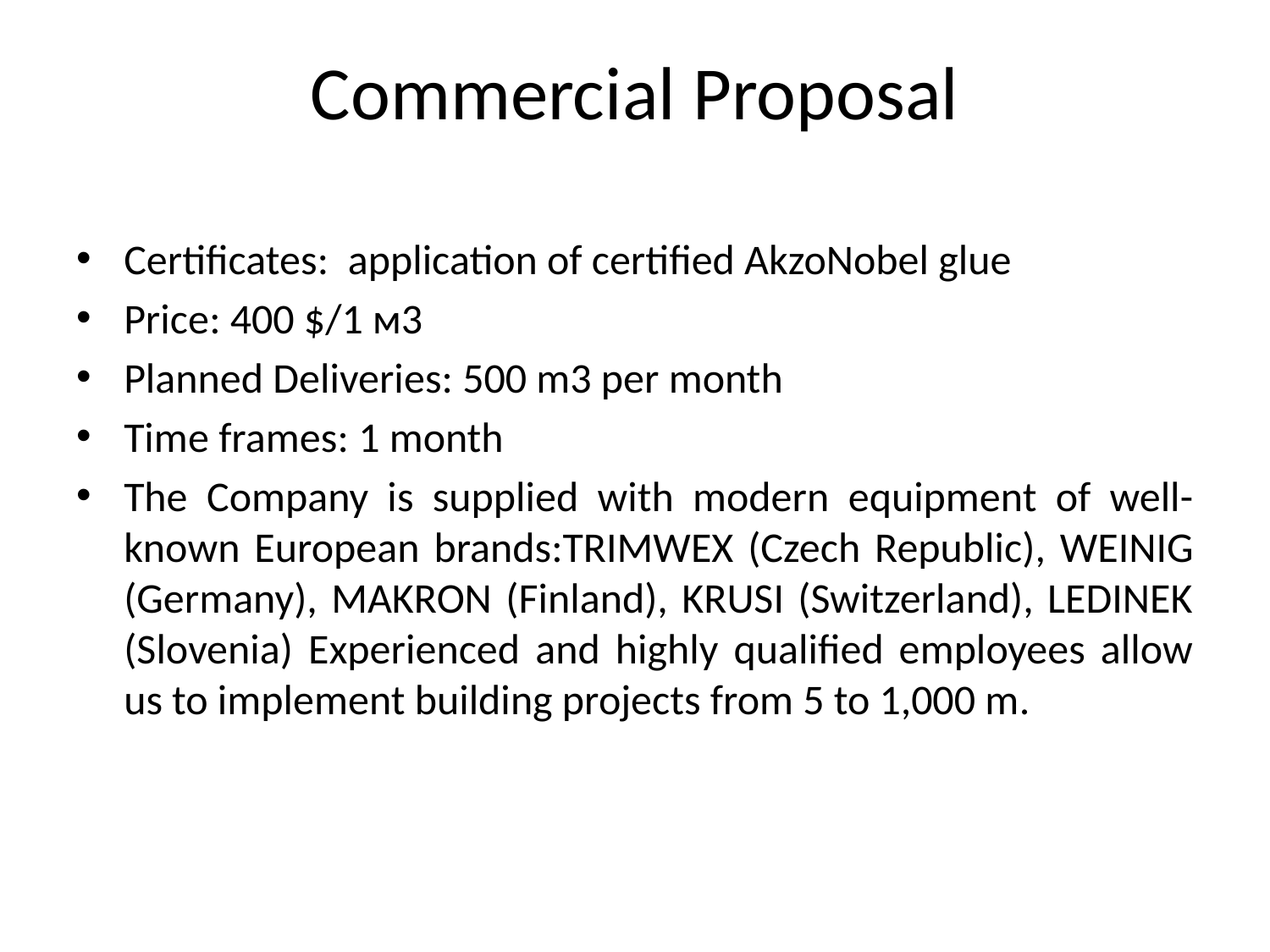

# Commercial Proposal
Certificates:  application of certified AkzoNobel glue
Price: 400 $/1 м3
Planned Deliveries: 500 m3 per month
Time frames: 1 month
The Company is supplied with modern equipment of well-known European brands:TRIMWEX (Czech Republic), WEINIG (Germany), MAKRON (Finland), KRUSI (Switzerland), LEDINEK (Slovenia) Experienced and highly qualified employees allow us to implement building projects from 5 to 1,000 m.